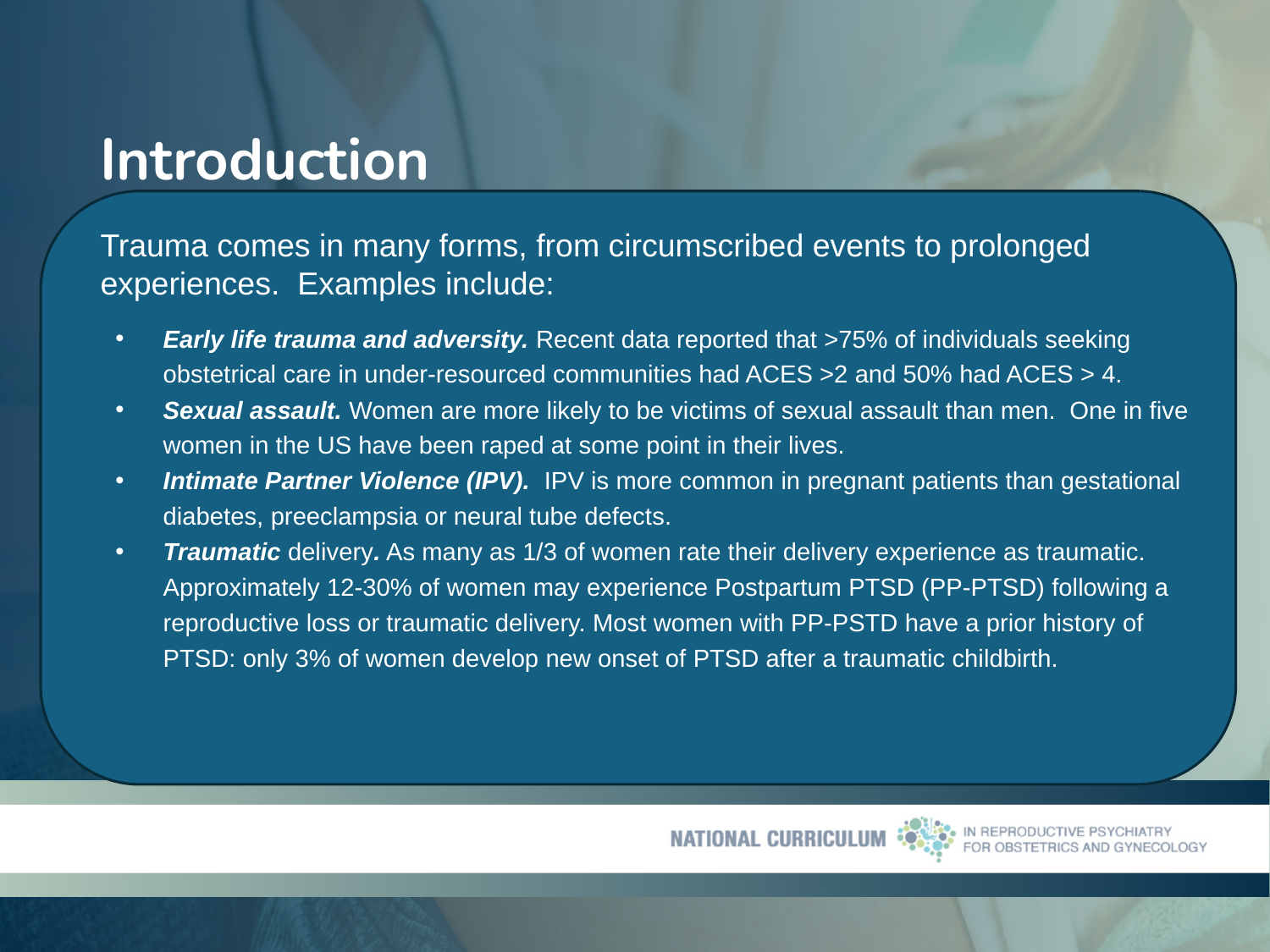

# Introduction

Trauma comes in many forms, from circumscribed events to prolonged experiences.  Examples include:

Early life trauma and adversity. Recent data reported that >75% of individuals seeking obstetrical care in under-resourced communities had ACES >2 and 50% had ACES > 4.
Sexual assault. Women are more likely to be victims of sexual assault than men.  One in five women in the US have been raped at some point in their lives.
Intimate Partner Violence (IPV).  IPV is more common in pregnant patients than gestational diabetes, preeclampsia or neural tube defects.
Traumatic delivery. As many as 1/3 of women rate their delivery experience as traumatic.  Approximately 12-30% of women may experience Postpartum PTSD (PP-PTSD) following a reproductive loss or traumatic delivery. Most women with PP-PSTD have a prior history of PTSD: only 3% of women develop new onset of PTSD after a traumatic childbirth.